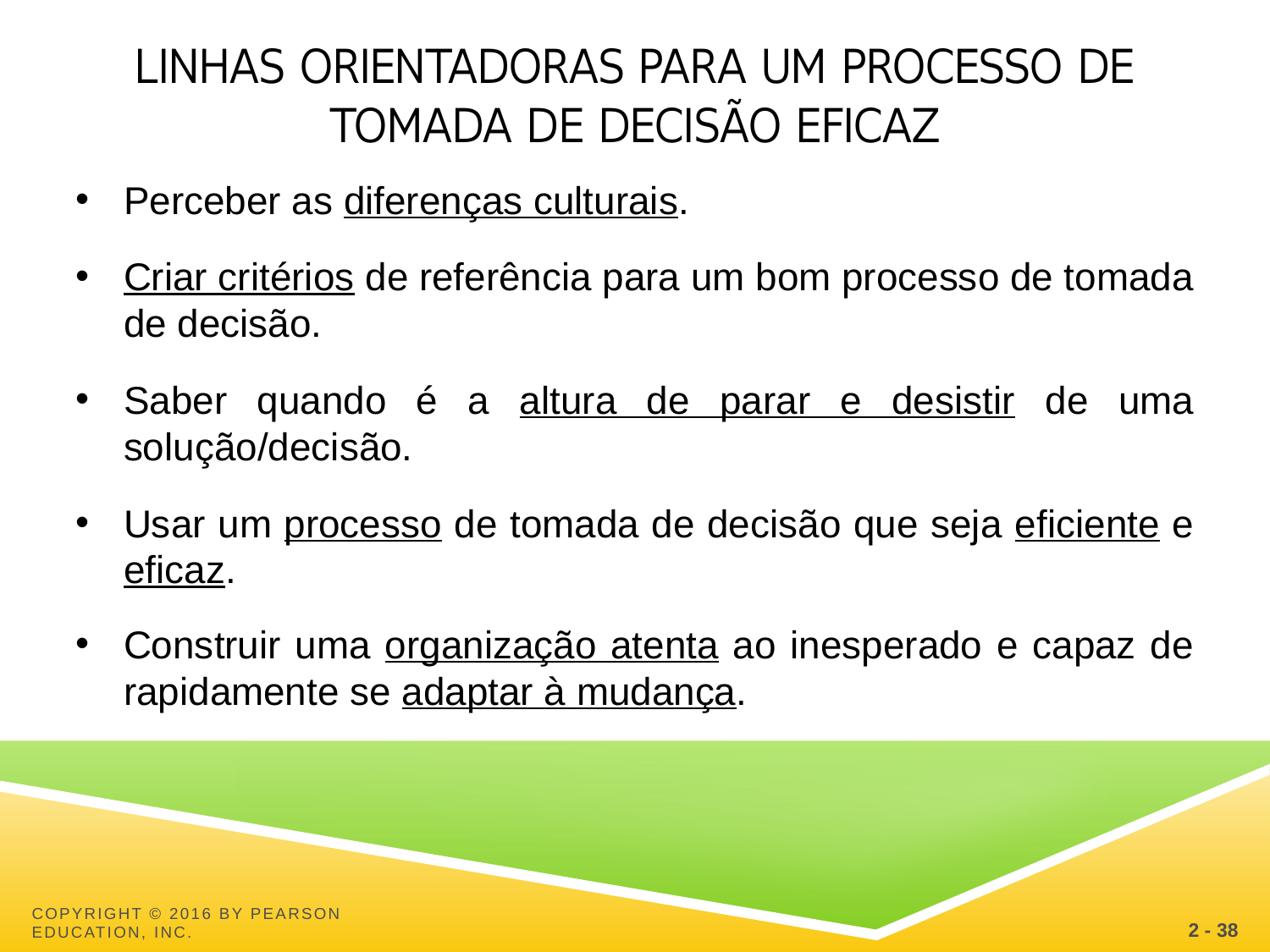

# LINHAS ORIENTADORAS PARA UM PROCESSO DE TOMADA DE DECISÃO EFICAZ
Perceber as diferenças culturais.

Criar critérios de referência para um bom processo de tomada de decisão.

Saber quando é a altura de parar e desistir de uma solução/decisão.

Usar um processo de tomada de decisão que seja eficiente e eficaz.

Construir uma organização atenta ao inesperado e capaz de rapidamente se adaptar à mudança.
2 - 38
Copyright © 2016 by Pearson Education, Inc.